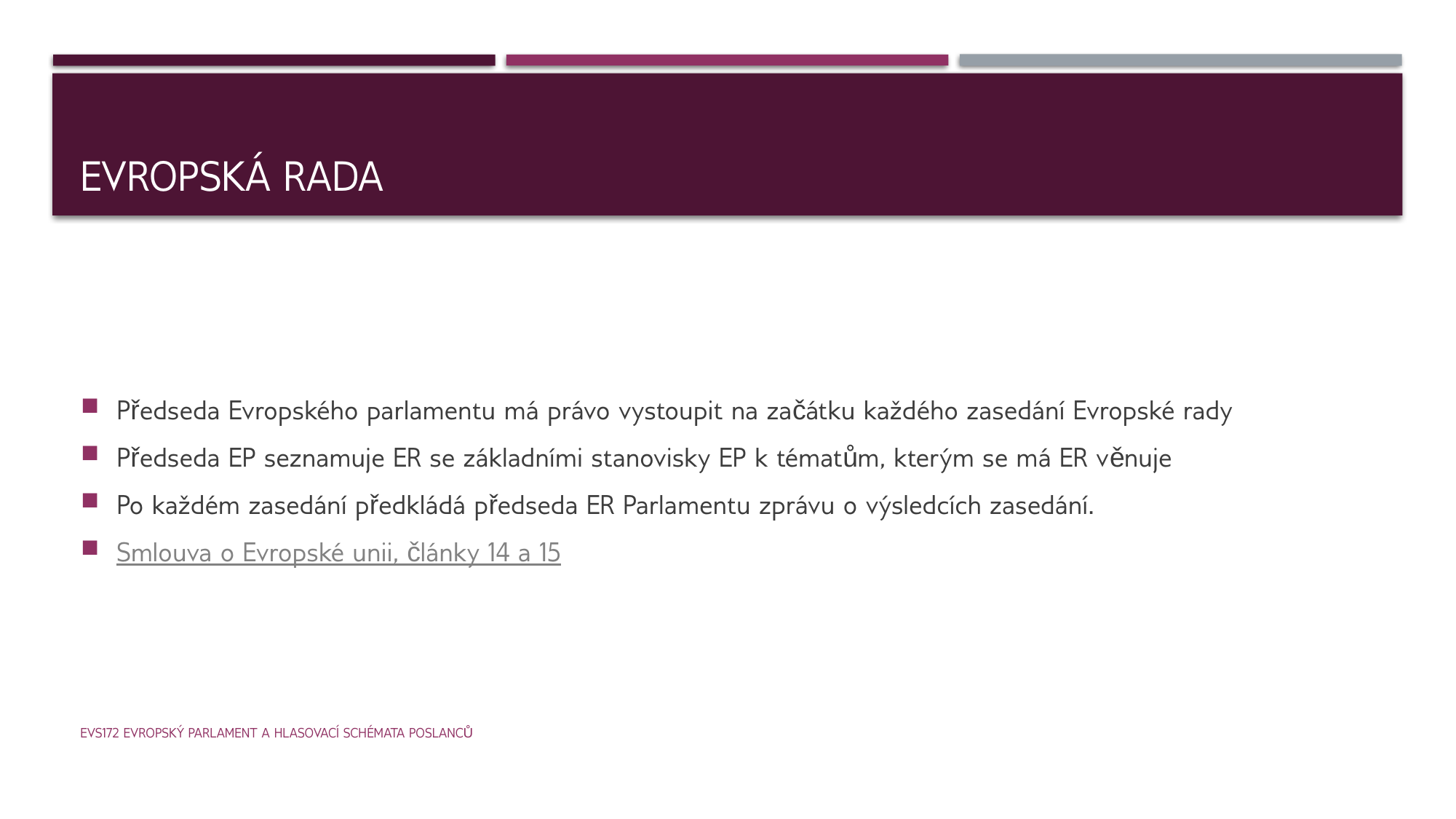

# Evropská rada
Předseda Evropského parlamentu má právo vystoupit na začátku každého zasedání Evropské rady
Předseda EP seznamuje ER se základními stanovisky EP k tématům, kterým se má ER věnuje
Po každém zasedání předkládá předseda ER Parlamentu zprávu o výsledcích zasedání.
Smlouva o Evropské unii, články 14 a 15
EVS172 Evropský parlament a hlasovací schémata poslanců